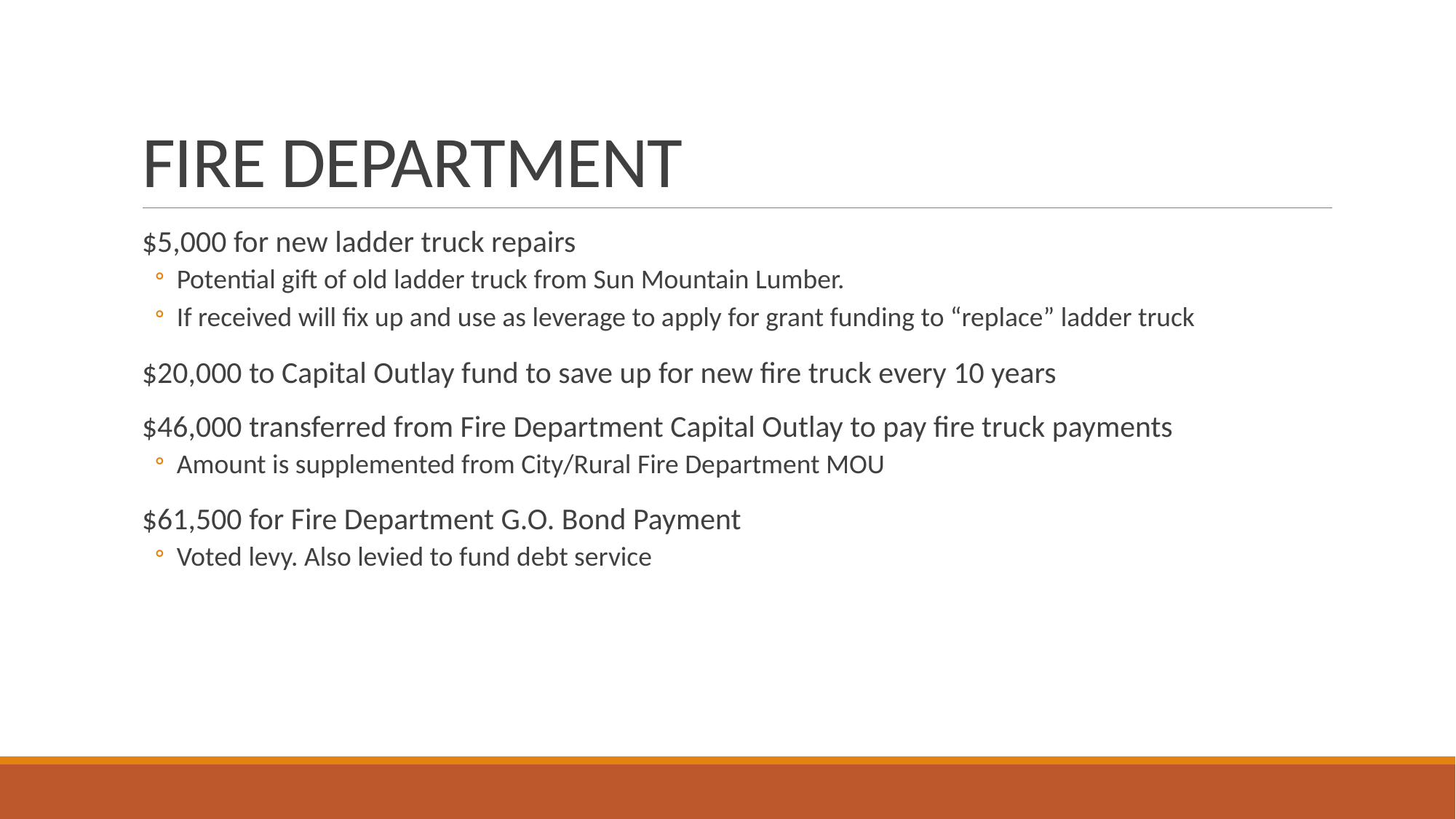

# FIRE DEPARTMENT
$5,000 for new ladder truck repairs
Potential gift of old ladder truck from Sun Mountain Lumber.
If received will fix up and use as leverage to apply for grant funding to “replace” ladder truck
$20,000 to Capital Outlay fund to save up for new fire truck every 10 years
$46,000 transferred from Fire Department Capital Outlay to pay fire truck payments
Amount is supplemented from City/Rural Fire Department MOU
$61,500 for Fire Department G.O. Bond Payment
Voted levy. Also levied to fund debt service